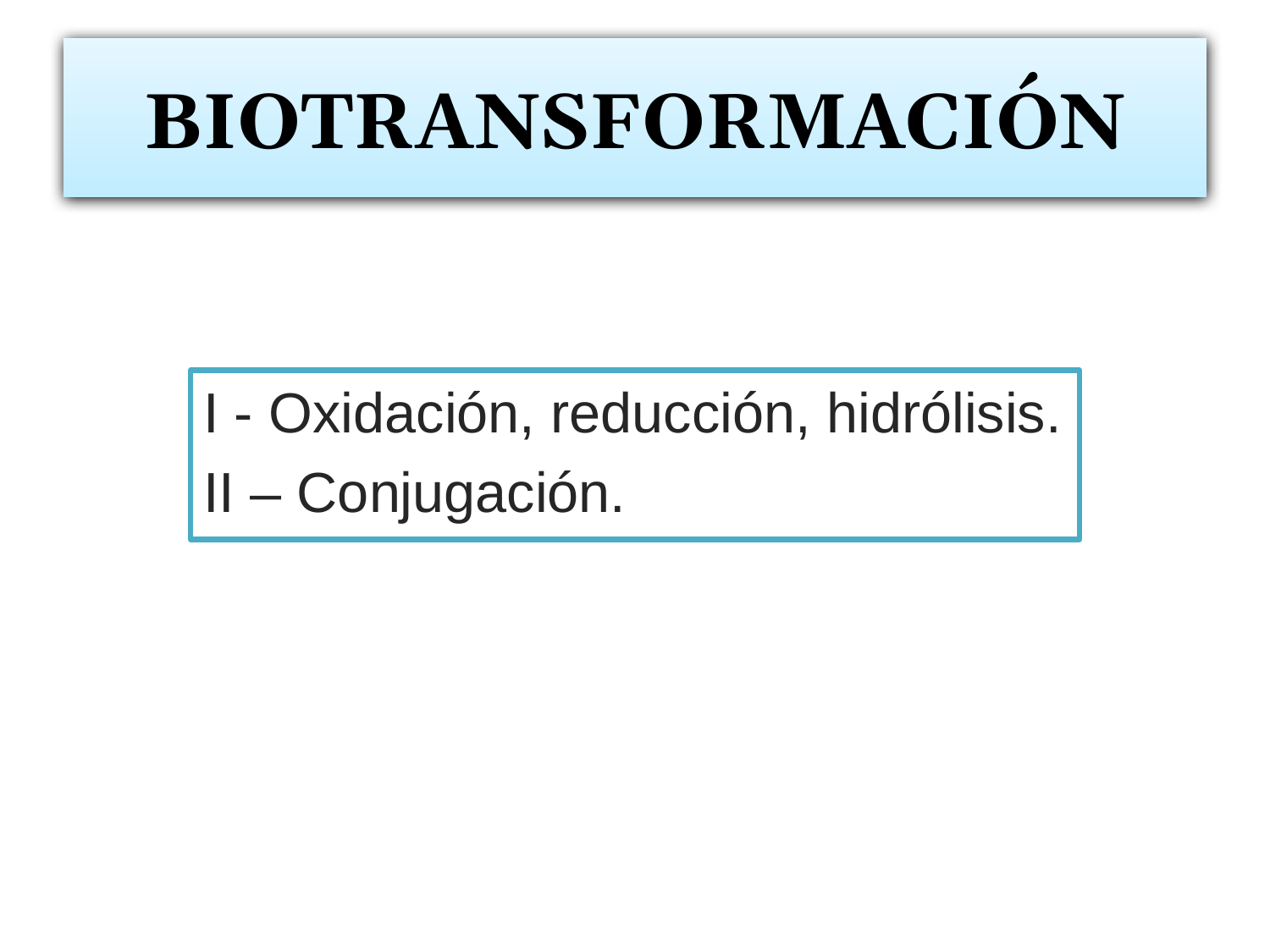

# BIOTRANSFORMACIÓN
I - Oxidación, reducción, hidrólisis.
II – Conjugación.